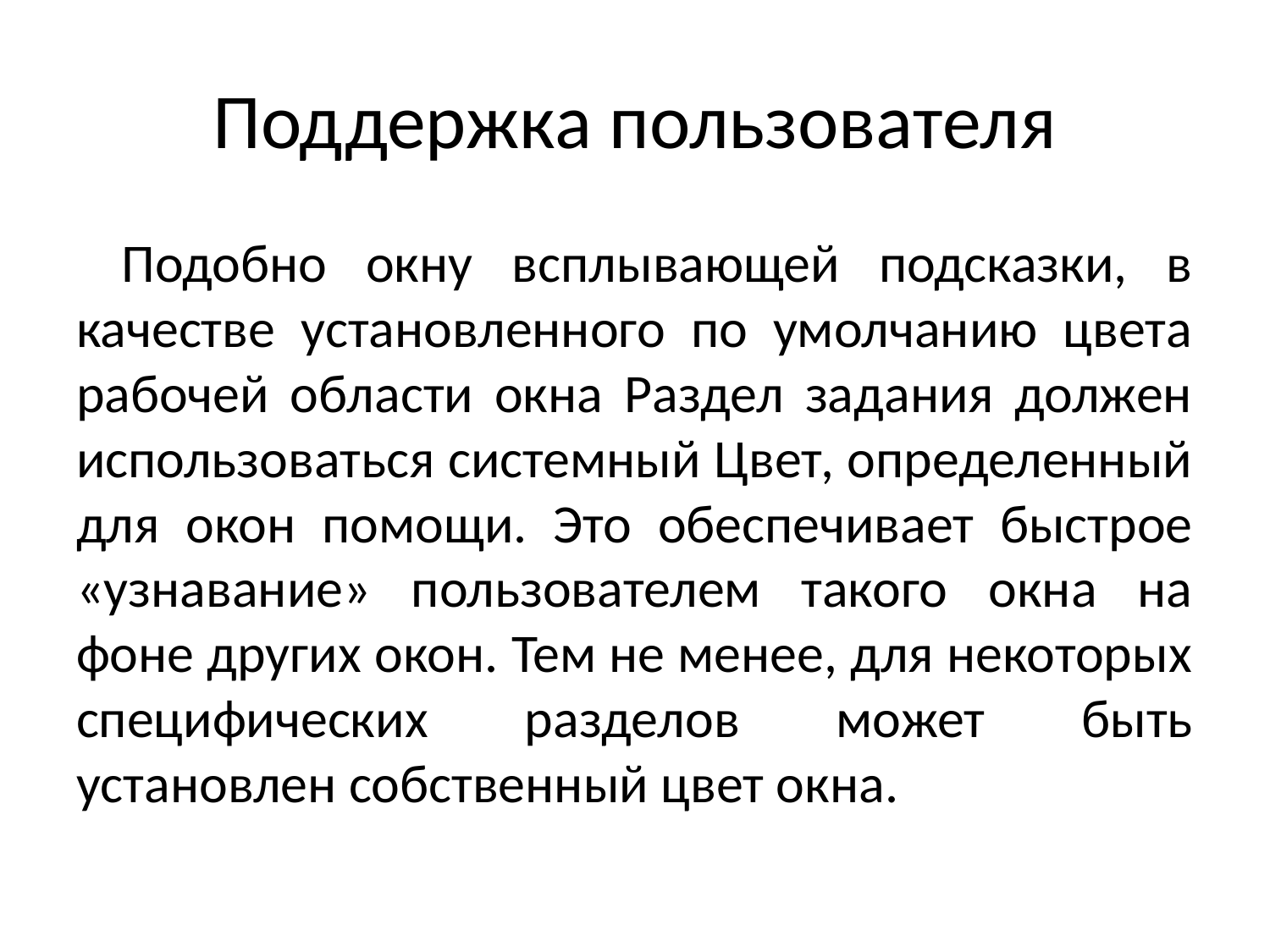

# Поддержка пользователя
Подобно окну всплывающей подсказки, в качестве установленного по умолчанию цвета рабочей области окна Раздел задания должен использоваться системный Цвет, определенный для окон помощи. Это обеспечивает быстрое «узнавание» пользователем такого окна на фоне других окон. Тем не менее, для некоторых специфических разделов может быть установлен собственный цвет окна.